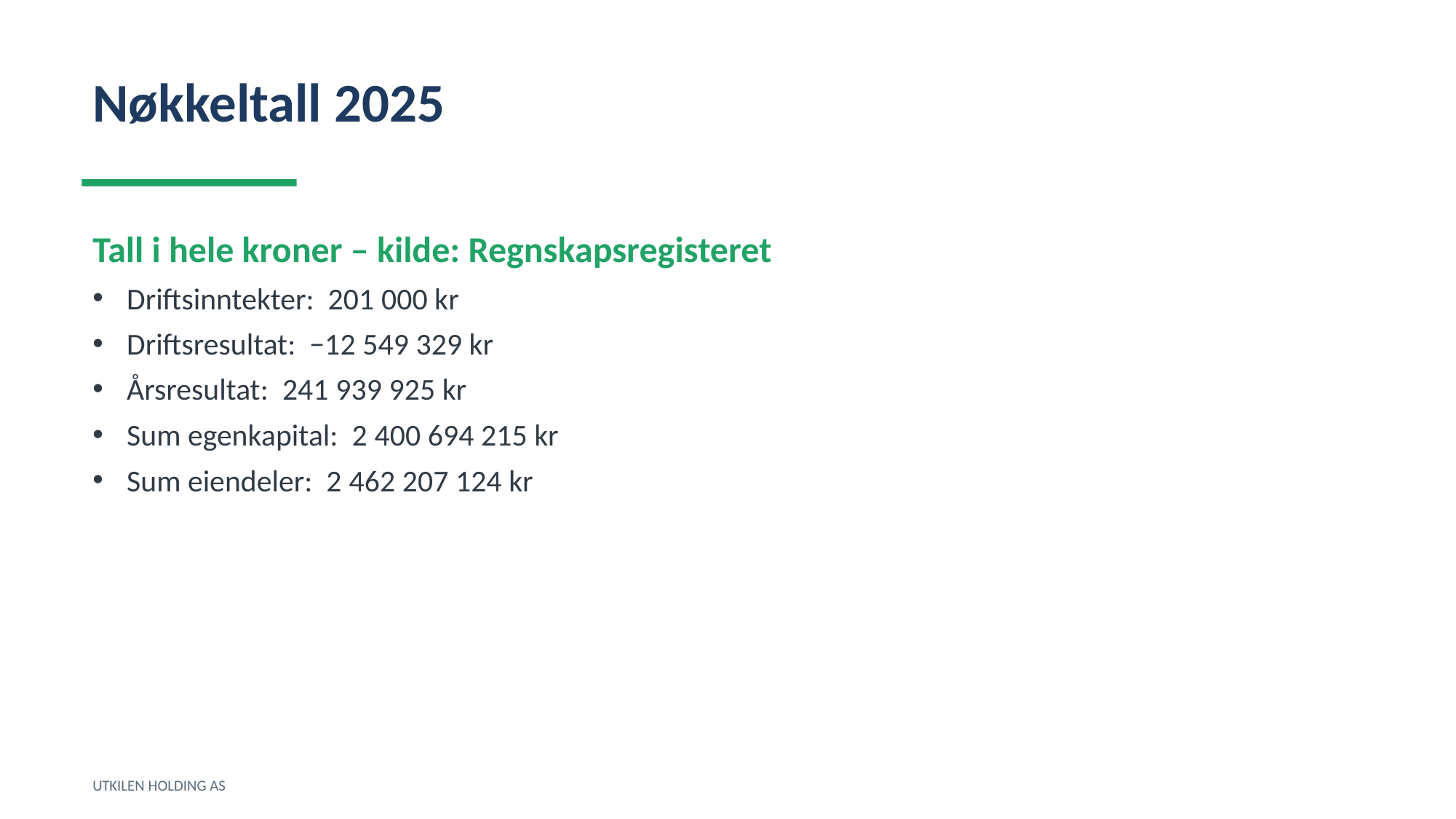

Nøkkeltall 2025

Tall i hele kroner – kilde: Regnskapsregisteret
Driftsinntekter:  201 000 kr
Driftsresultat:  −12 549 329 kr
Årsresultat:  241 939 925 kr
Sum egenkapital:  2 400 694 215 kr
Sum eiendeler:  2 462 207 124 kr
UTKILEN HOLDING AS